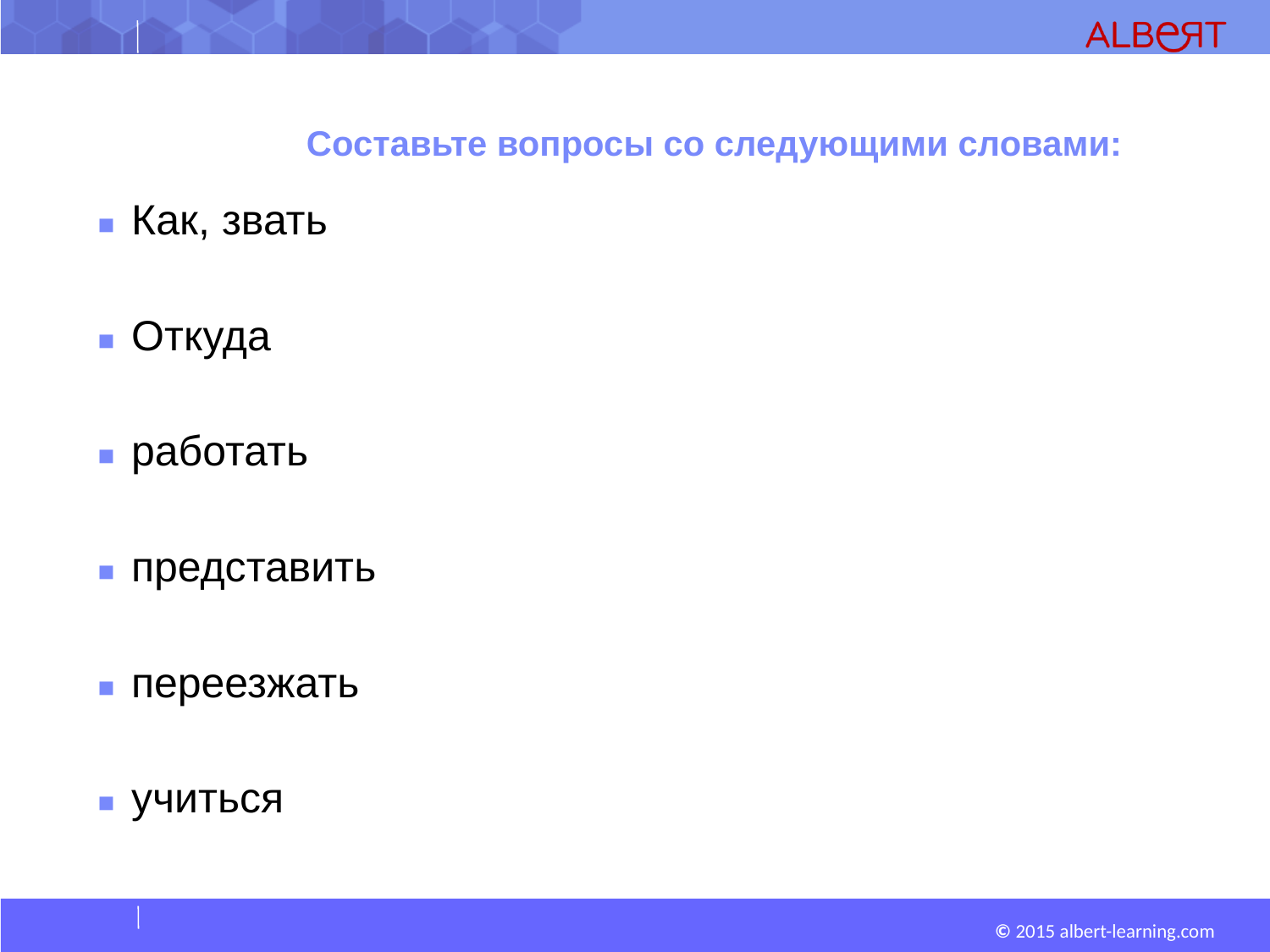

# Составьте вопросы со следующими словами:
 Как, звать

 Откуда

 работать

 представить

 переезжать

 учиться